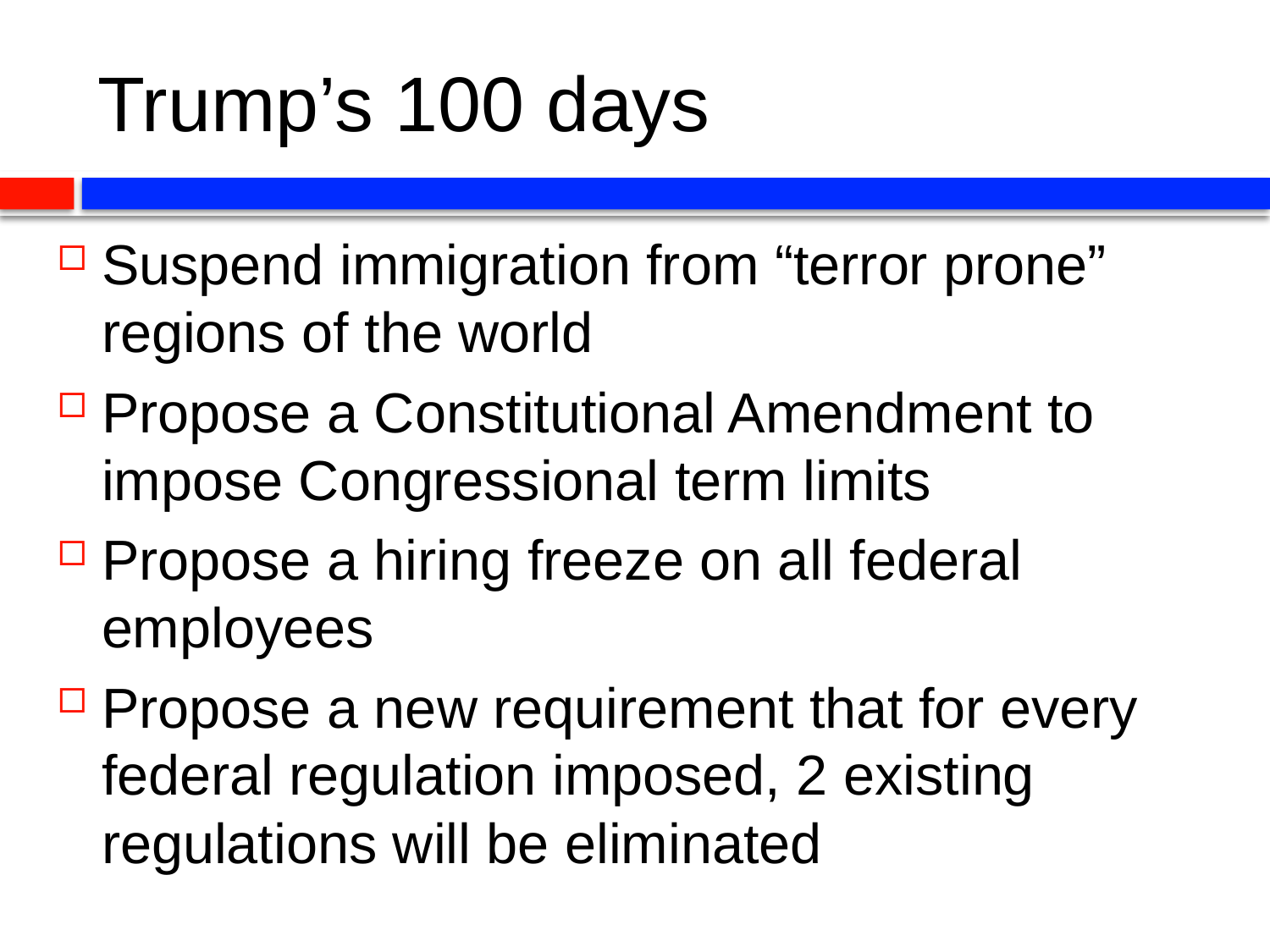

# Trump’s 100 days
Suspend immigration from “terror prone” regions of the world
Propose a Constitutional Amendment to impose Congressional term limits
Propose a hiring freeze on all federal employees
Propose a new requirement that for every federal regulation imposed, 2 existing regulations will be eliminated